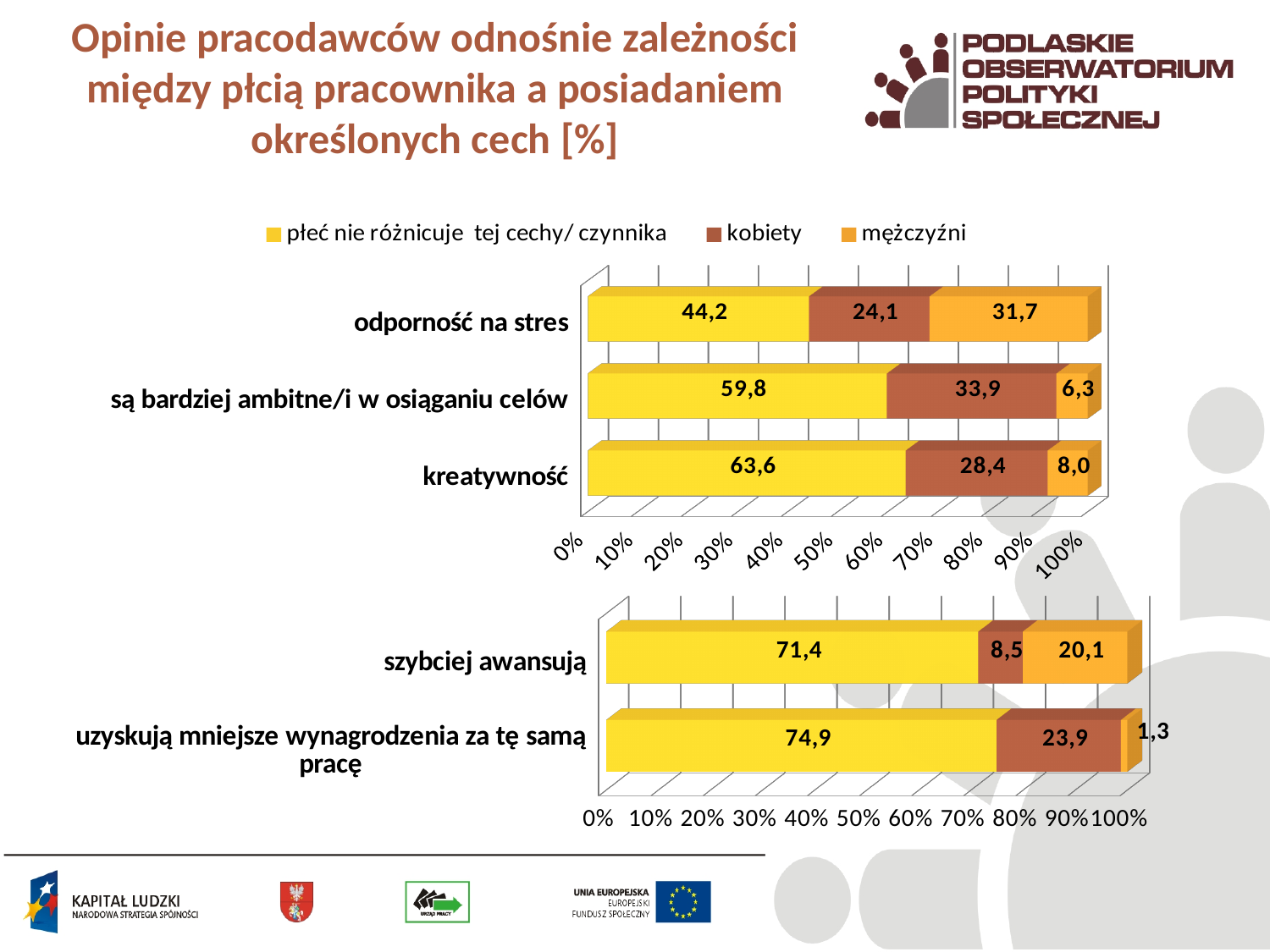

# Opinie pracodawców odnośnie zależności między płcią pracownika a posiadaniem określonych cech [%]

[unsupported chart]

[unsupported chart]